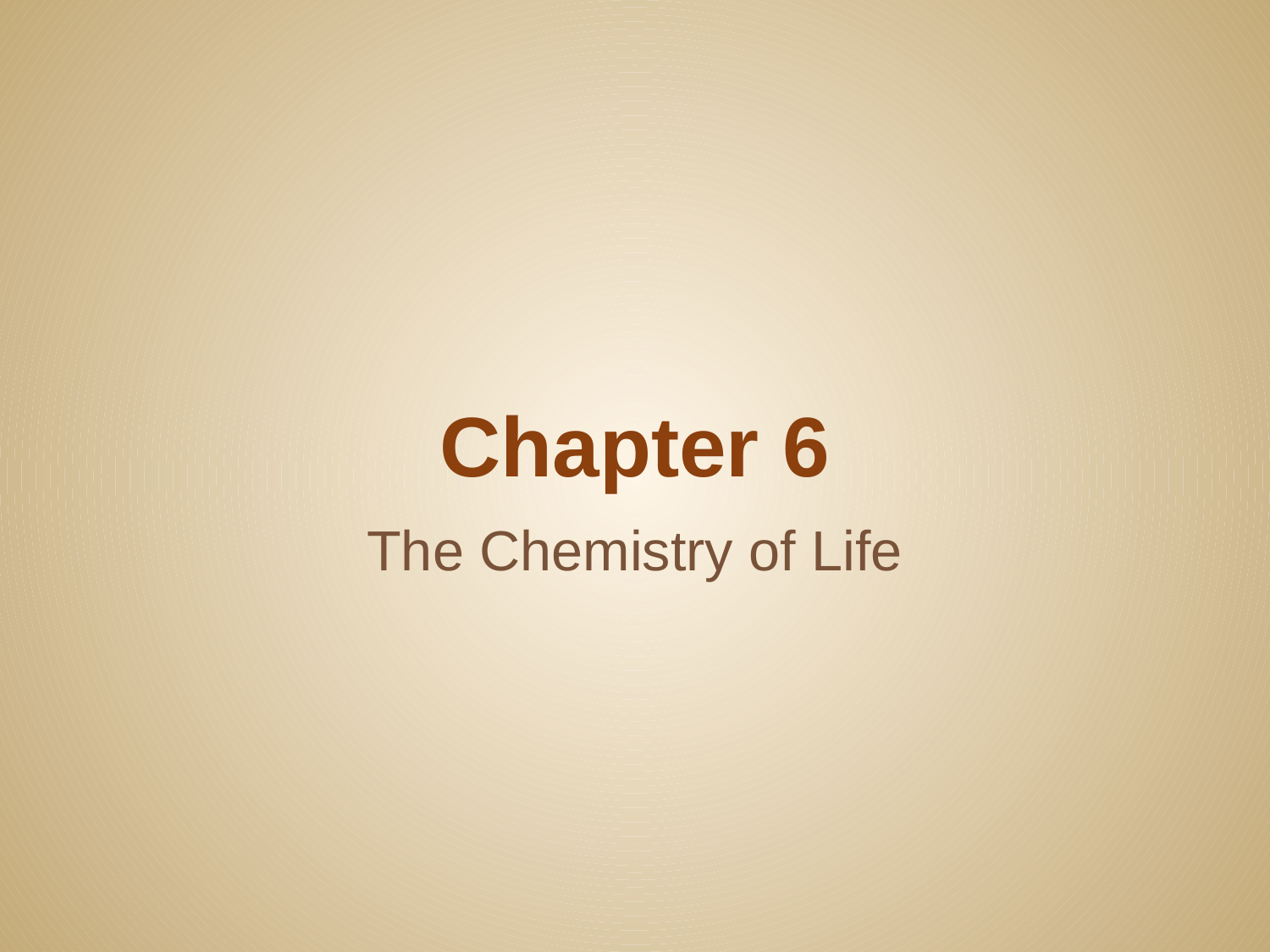

# Chapter 6
The Chemistry of Life